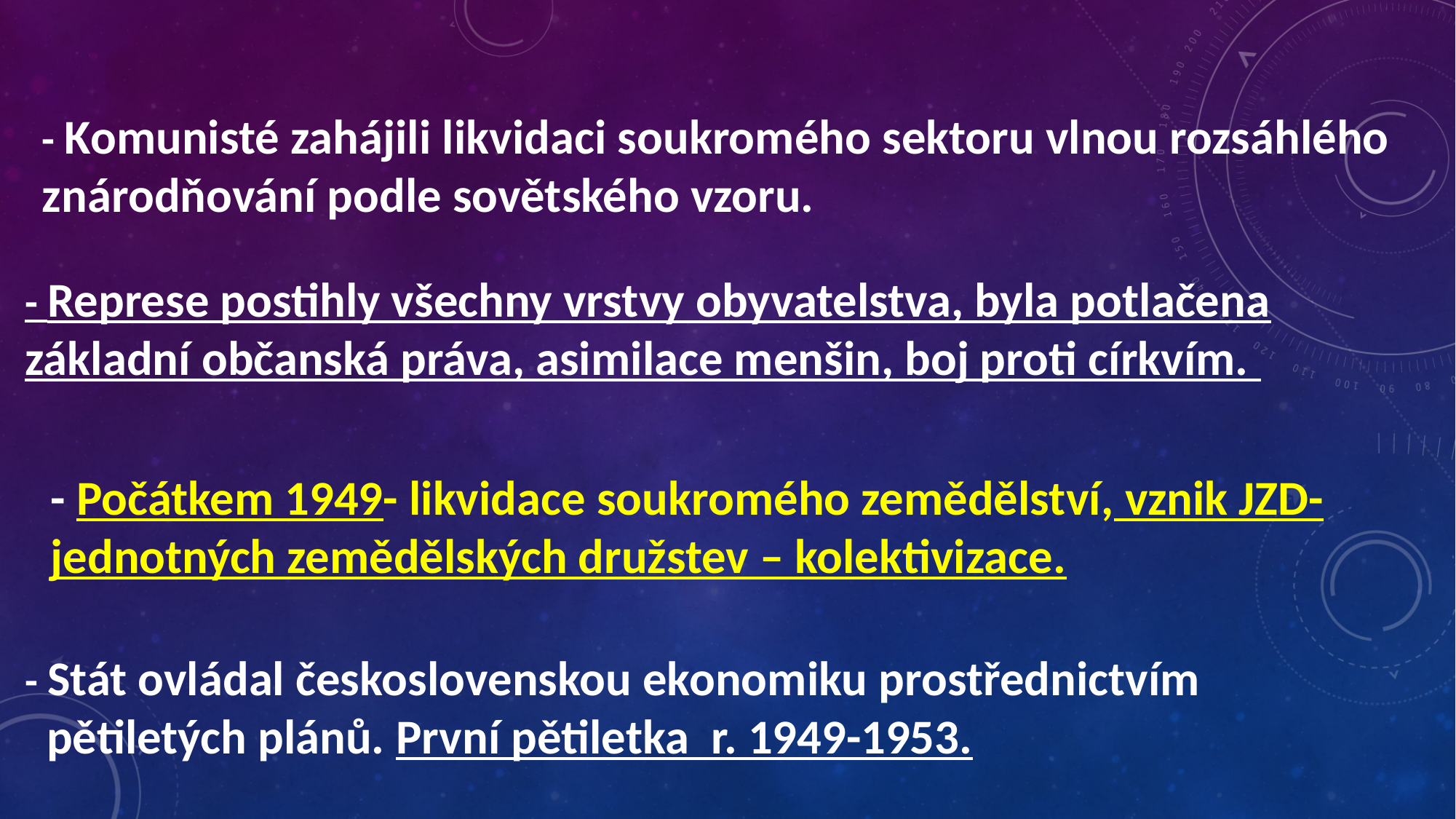

- Komunisté zahájili likvidaci soukromého sektoru vlnou rozsáhlého znárodňování podle sovětského vzoru.
- Represe postihly všechny vrstvy obyvatelstva, byla potlačena základní občanská práva, asimilace menšin, boj proti církvím.
- Počátkem 1949- likvidace soukromého zemědělství, vznik JZD- jednotných zemědělských družstev – kolektivizace.
- Stát ovládal československou ekonomiku prostřednictvím
  pětiletých plánů. První pětiletka  r. 1949-1953.